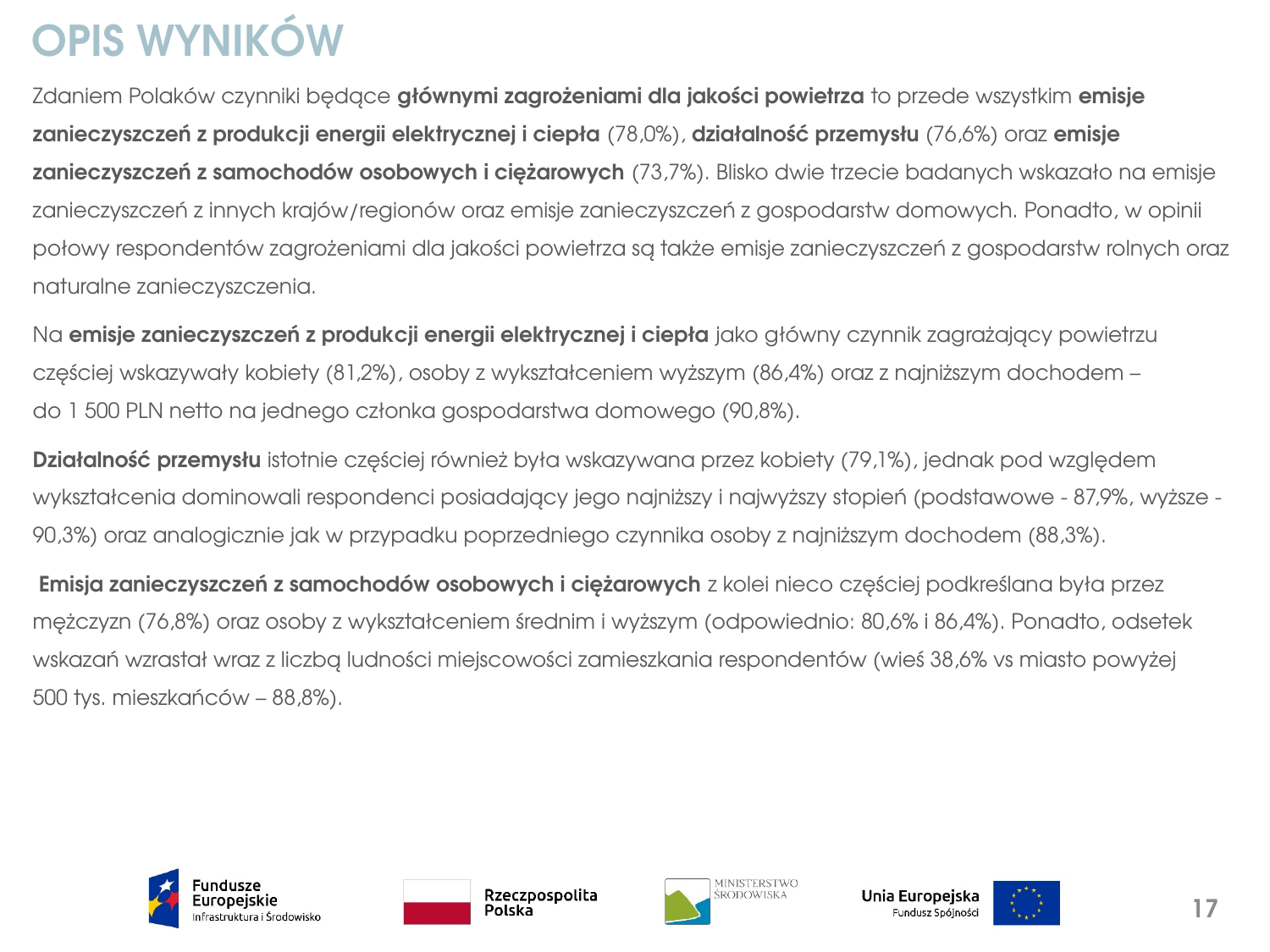

OPIS WYNIKÓW
Zdaniem Polaków czynniki będące głównymi zagrożeniami dla jakości powietrza to przede wszystkim emisje zanieczyszczeń z produkcji energii elektrycznej i ciepła (78,0%), działalność przemysłu (76,6%) oraz emisje zanieczyszczeń z samochodów osobowych i ciężarowych (73,7%). Blisko dwie trzecie badanych wskazało na emisje zanieczyszczeń z innych krajów/regionów oraz emisje zanieczyszczeń z gospodarstw domowych. Ponadto, w opinii połowy respondentów zagrożeniami dla jakości powietrza są także emisje zanieczyszczeń z gospodarstw rolnych oraz naturalne zanieczyszczenia.
Na emisje zanieczyszczeń z produkcji energii elektrycznej i ciepła jako główny czynnik zagrażający powietrzu częściej wskazywały kobiety (81,2%), osoby z wykształceniem wyższym (86,4%) oraz z najniższym dochodem –
do 1 500 PLN netto na jednego członka gospodarstwa domowego (90,8%).
Działalność przemysłu istotnie częściej również była wskazywana przez kobiety (79,1%), jednak pod względem wykształcenia dominowali respondenci posiadający jego najniższy i najwyższy stopień (podstawowe - 87,9%, wyższe - 90,3%) oraz analogicznie jak w przypadku poprzedniego czynnika osoby z najniższym dochodem (88,3%).
 Emisja zanieczyszczeń z samochodów osobowych i ciężarowych z kolei nieco częściej podkreślana była przez mężczyzn (76,8%) oraz osoby z wykształceniem średnim i wyższym (odpowiednio: 80,6% i 86,4%). Ponadto, odsetek wskazań wzrastał wraz z liczbą ludności miejscowości zamieszkania respondentów (wieś 38,6% vs miasto powyżej
500 tys. mieszkańców – 88,8%).
17